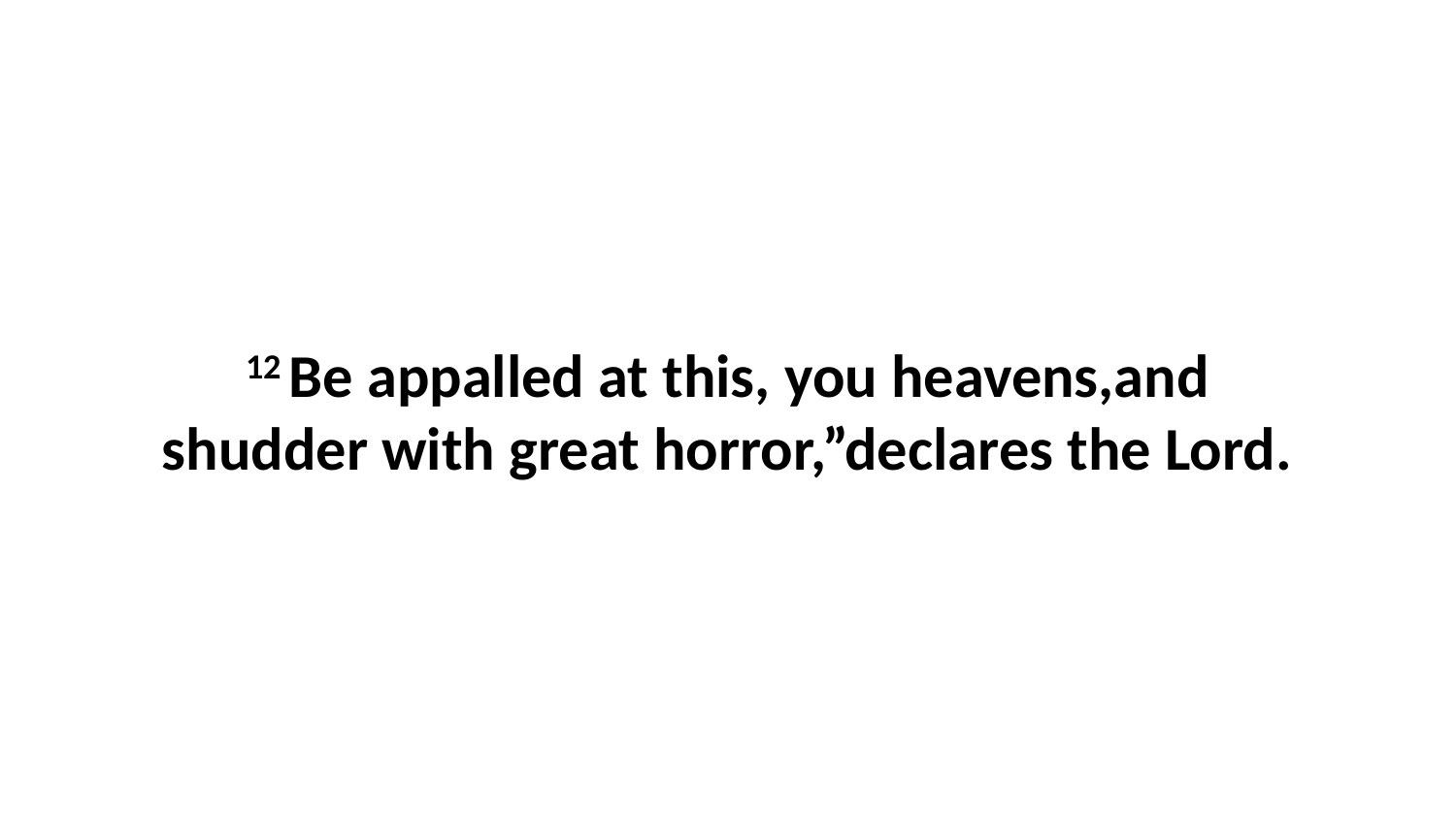

12 Be appalled at this, you heavens,and shudder with great horror,”declares the Lord.